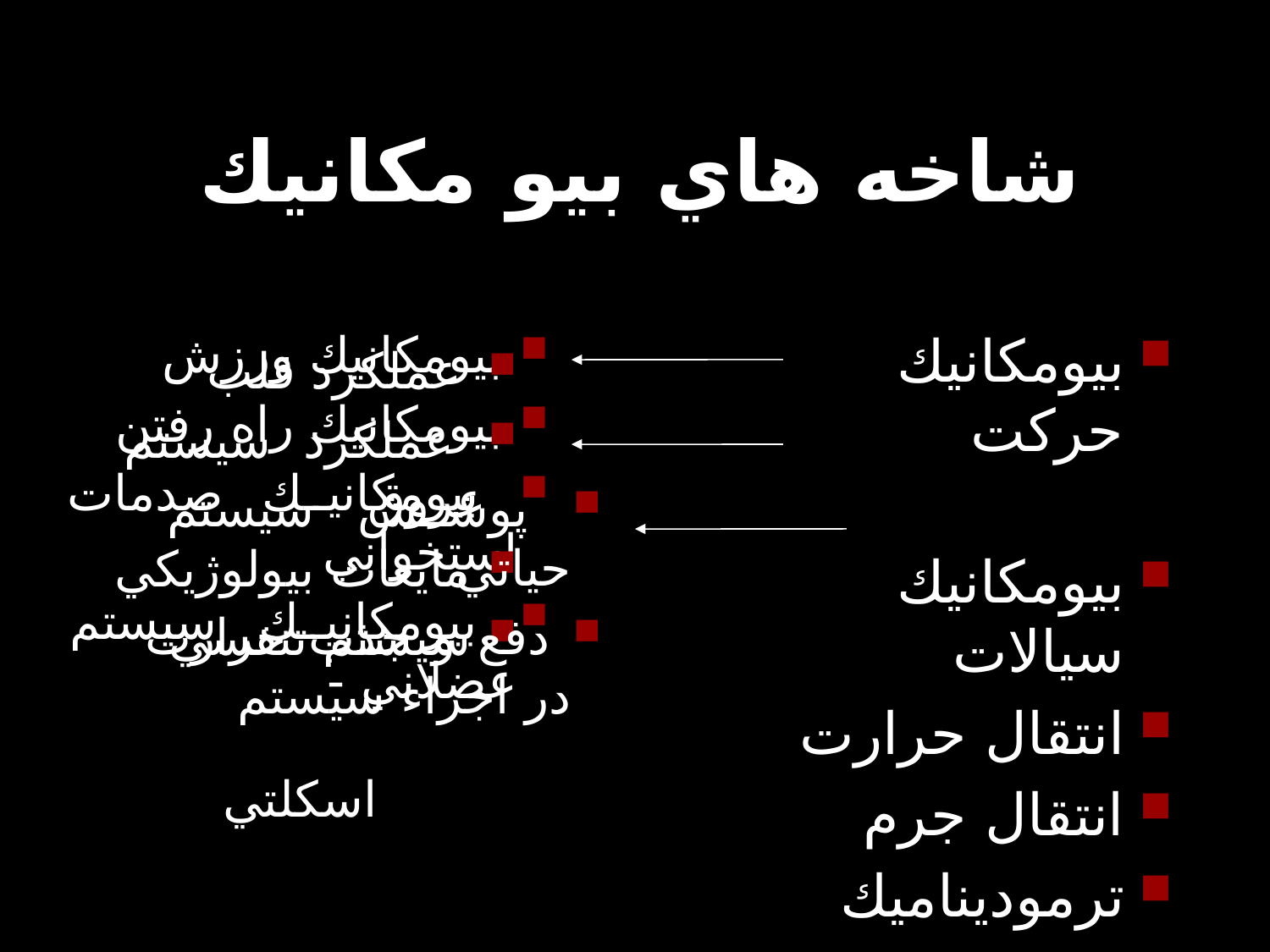

# شاخه هاي بيو مكانيك

  عملكرد قلب
 عملكرد سيستم عروق
 مايعات بيولوژيكي
 سيستم تنفسي
 بيومكانيك ورزش
 بيومكانيك راه رفتن
 بيومكانيك صدمات استخواني
 بيومكانيك سيستم عضلاني -                                                           اسكلتي

بيومكانيك حركت
بيومكانيك سيالات
انتقال حرارت
انتقال جرم
ترموديناميك

 پوشش سيستم حياتي
 دفع و جذب حرارت در اجزاء سيستم